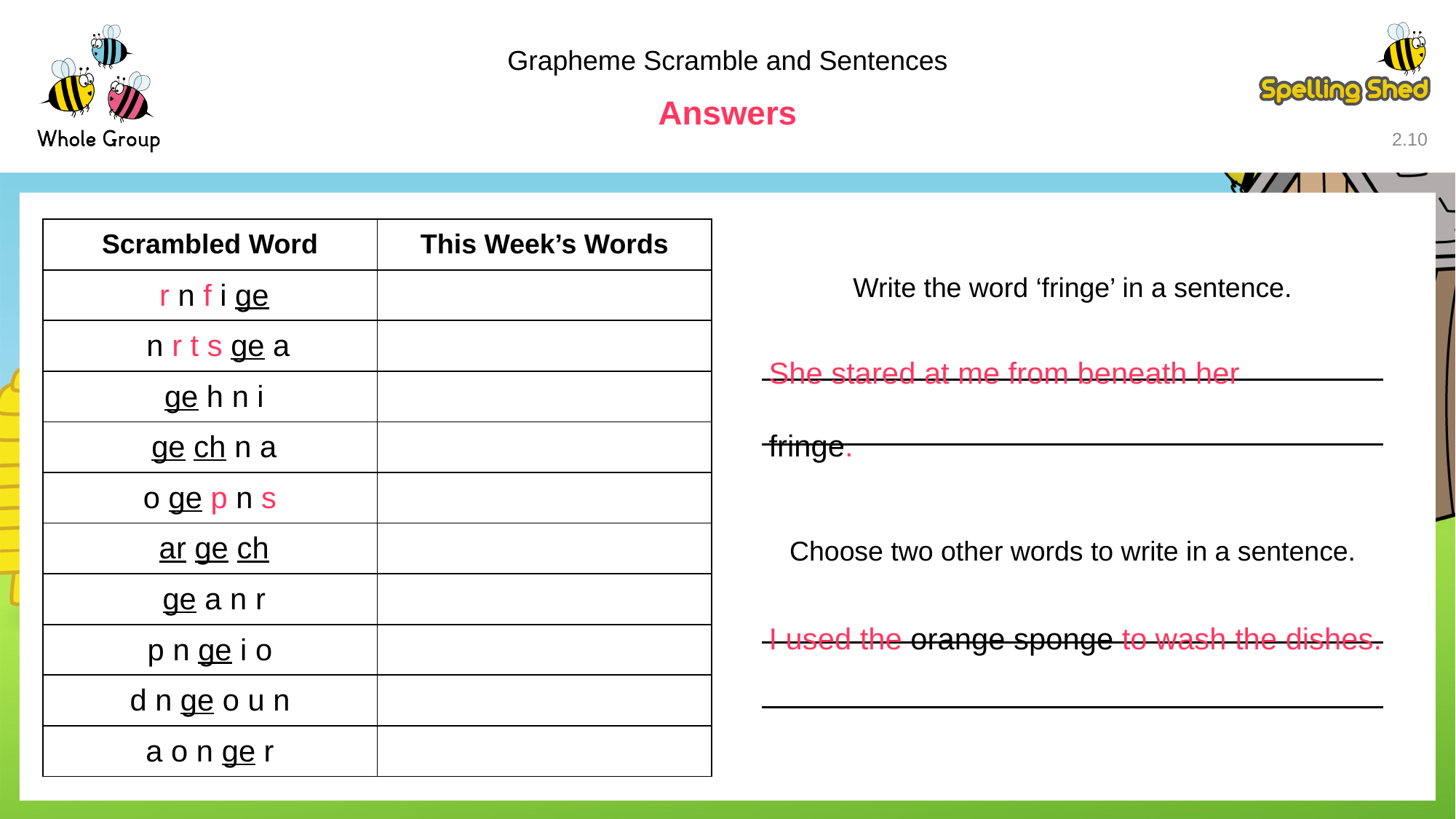

Grapheme Scramble and Sentences
Answers
2.10
| Scrambled Word | This Week’s Words |
| --- | --- |
| r n f i ge | fringe |
| n r t s ge a | strange |
| ge h n i | hinge |
| ge ch n a | change |
| o ge p n s | sponge |
| ar ge ch | charge |
| ge a n r | range |
| p n ge i o | pigeon |
| d n ge o u n | dungeon |
| a o n ge r | orange |
Write the word ‘fringe’ in a sentence.

She stared at me from beneath her fringe.

Choose two other words to write in a sentence.

I used the orange sponge to wash the dishes.